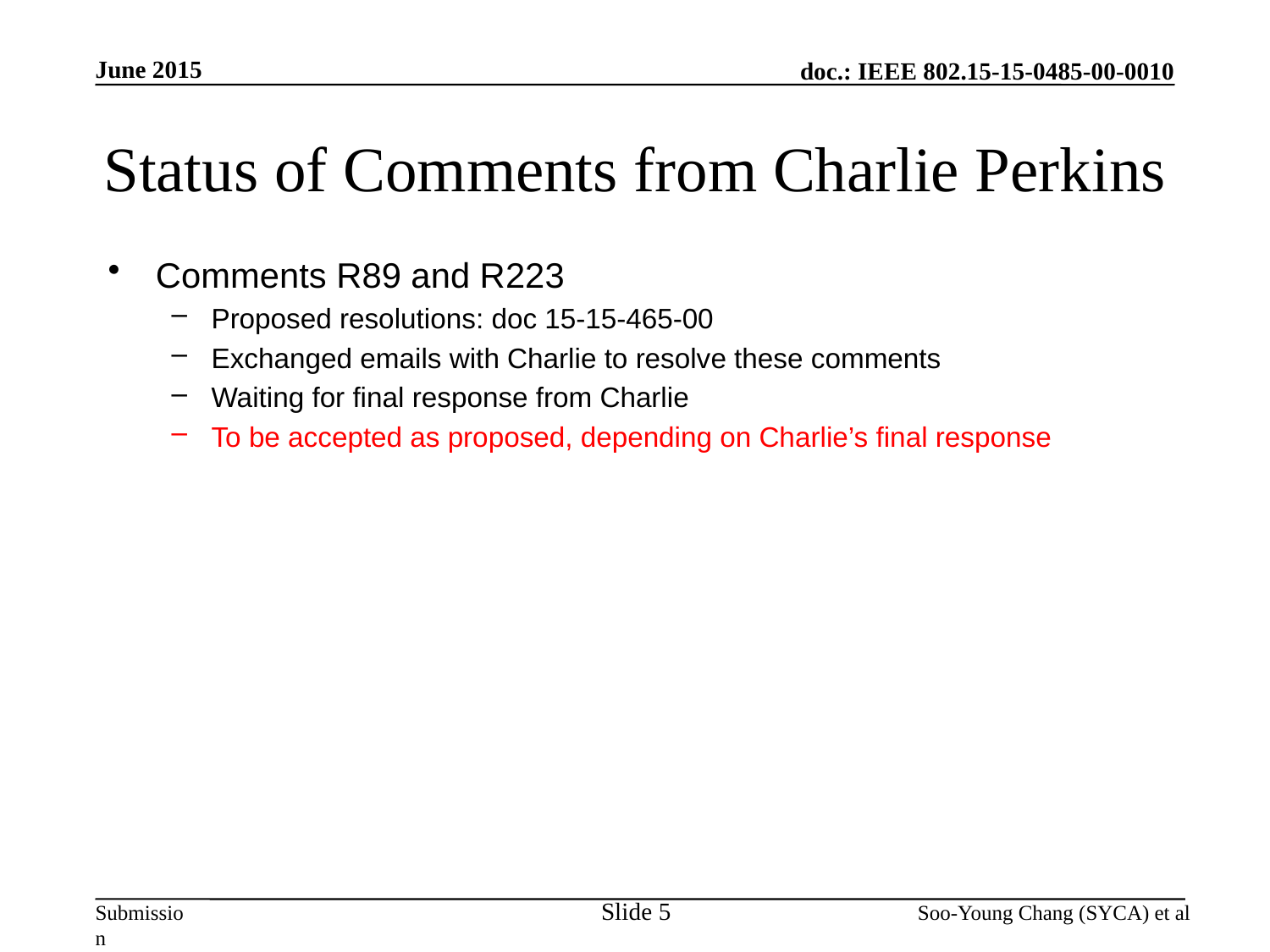

June 2015
# Status of Comments from Charlie Perkins
Comments R89 and R223
Proposed resolutions: doc 15-15-465-00
Exchanged emails with Charlie to resolve these comments
Waiting for final response from Charlie
To be accepted as proposed, depending on Charlie’s final response

Slide 5
Soo-Young Chang (SYCA) et al